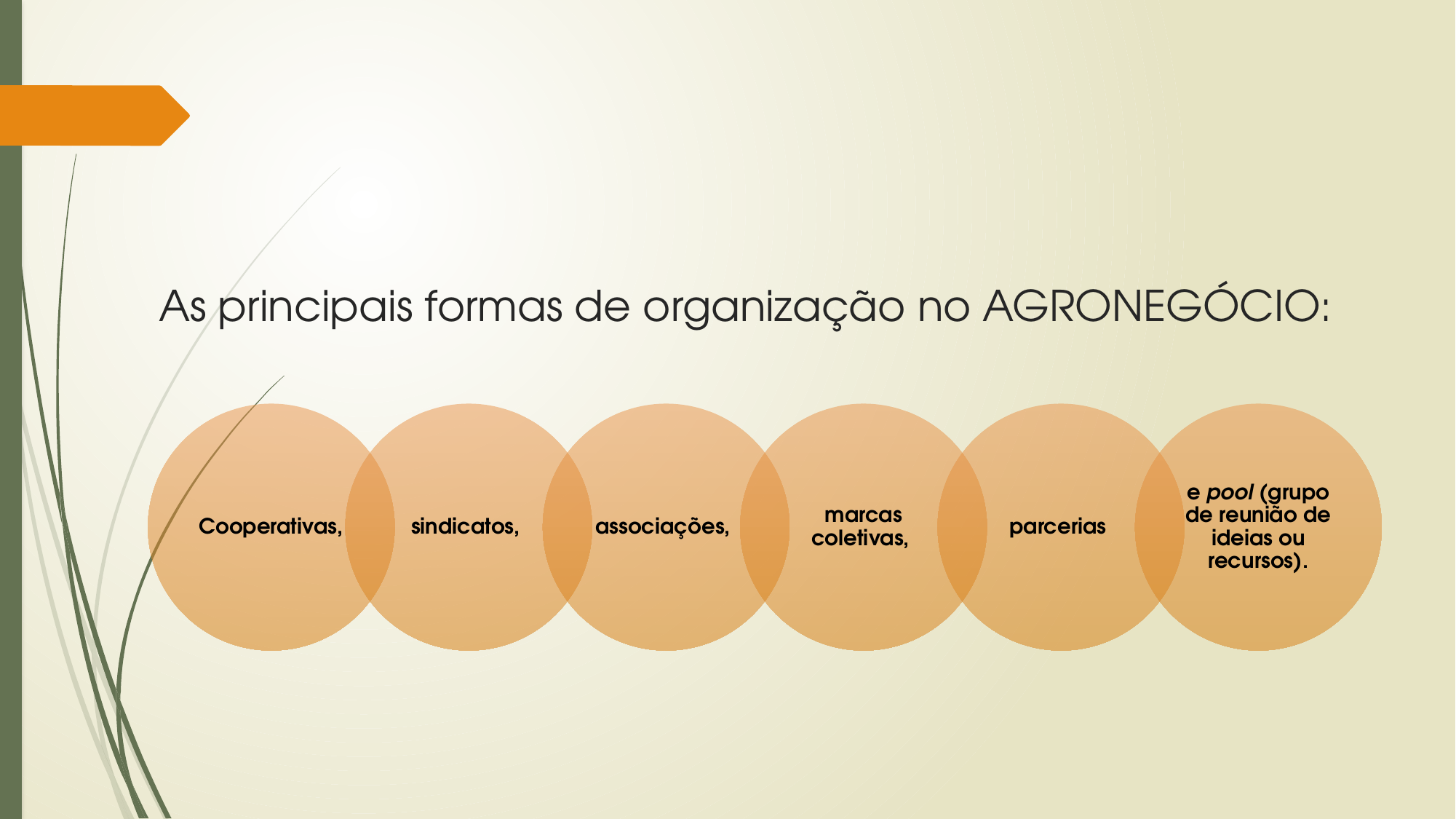

Cooperativas,
sindicatos,
associações,
marcas coletivas,
parcerias
e pool (grupo de reunião de ideias ou recursos).
# As principais formas de organização no AGRONEGÓCIO: